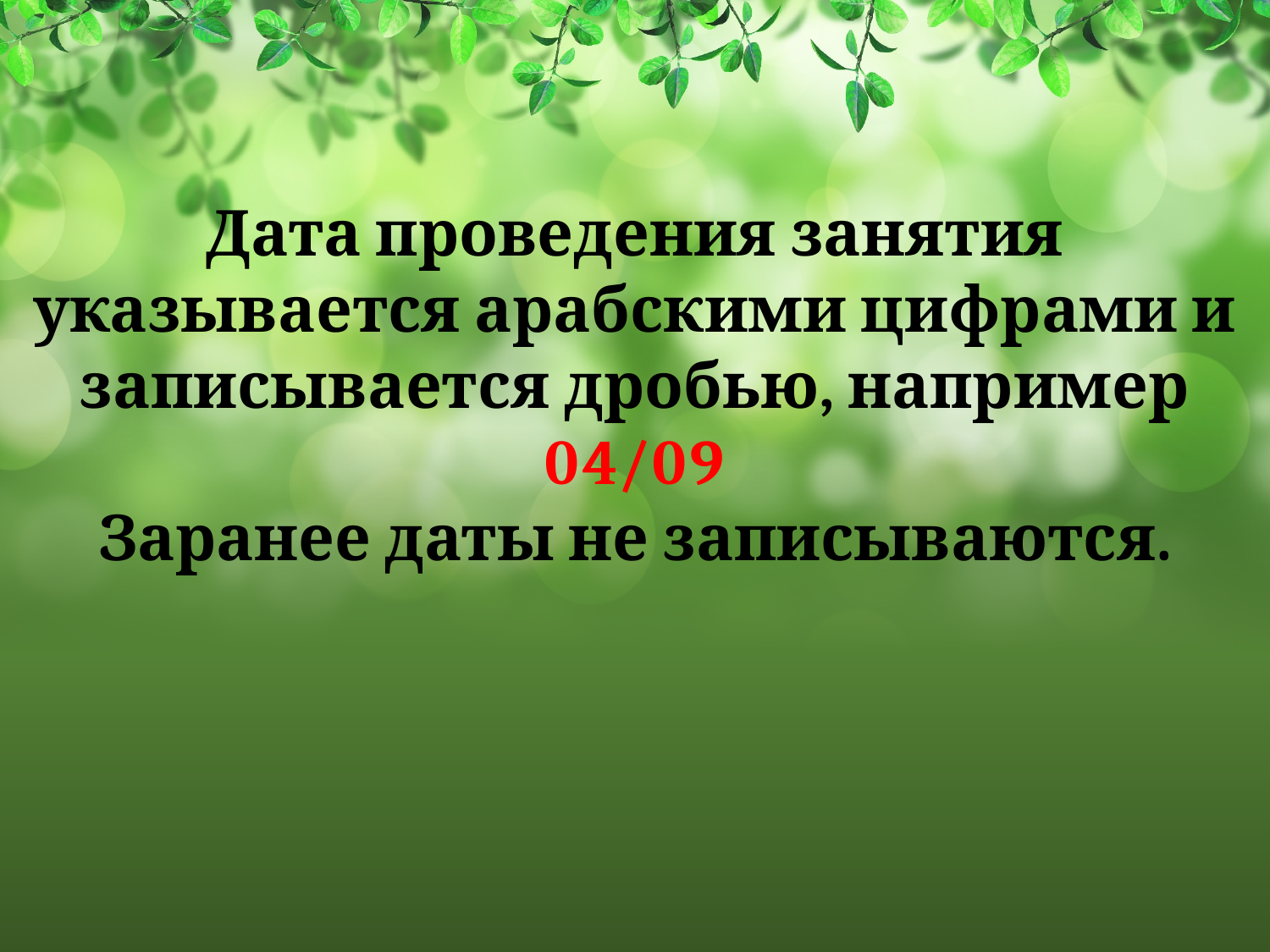

Дата проведения занятия указывается арабскими цифрами и записывается дробью, например 04/09
Заранее даты не записываются.